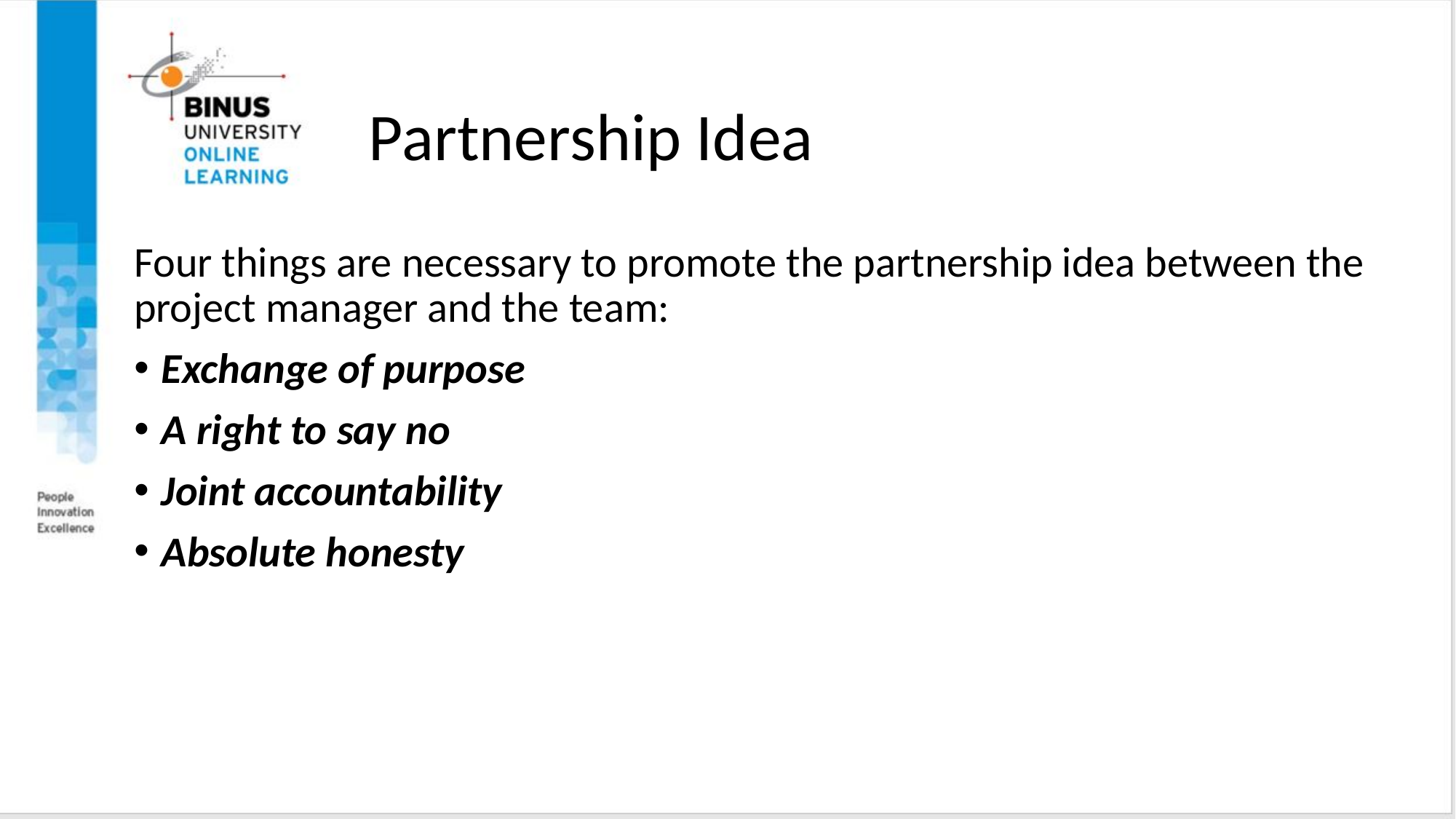

# Partnership Idea
Four things are necessary to promote the partnership idea between the project manager and the team:
Exchange of purpose
A right to say no
Joint accountability
Absolute honesty